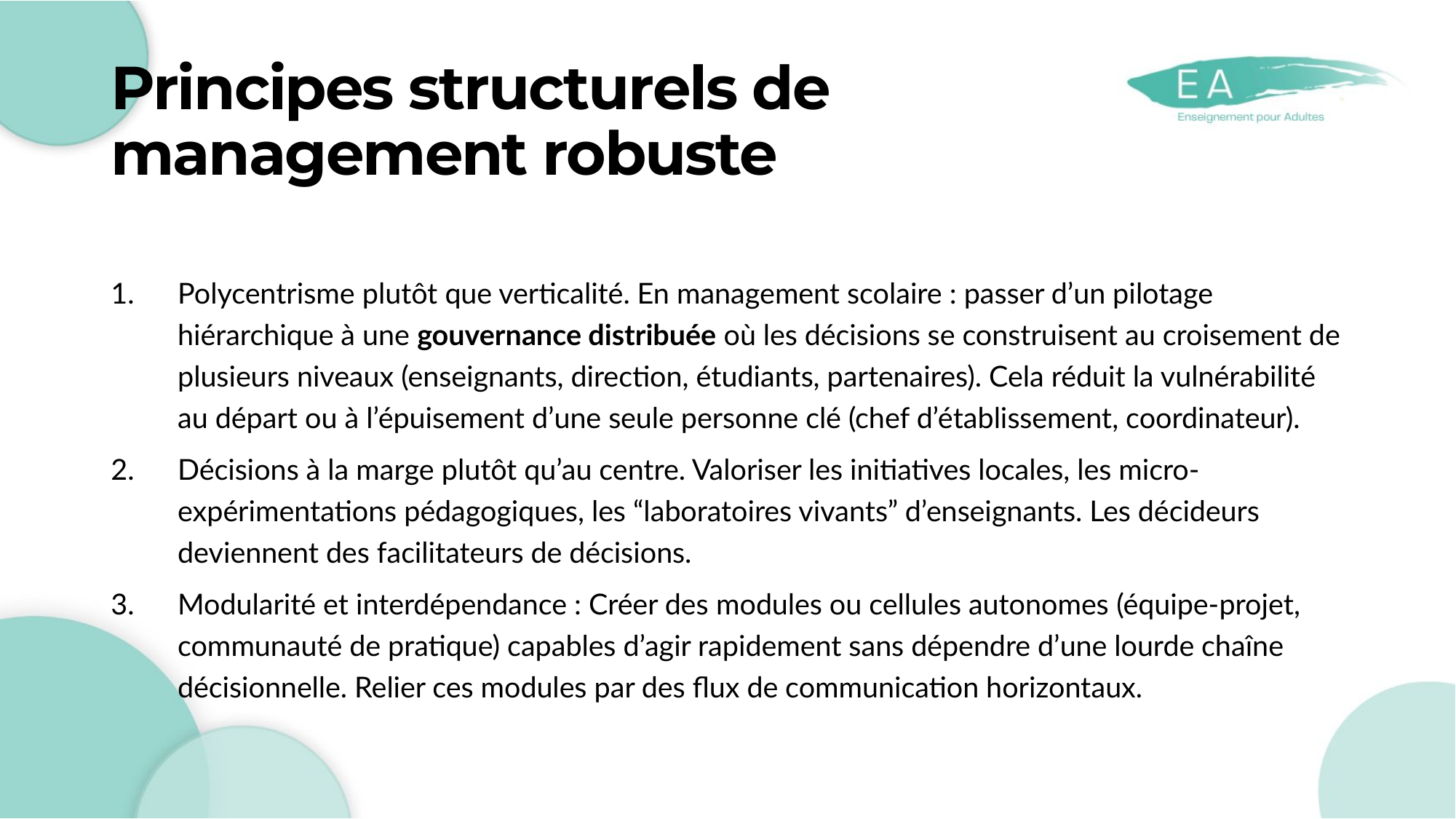

# Principes structurels de management robuste

Polycentrisme plutôt que verticalité. En management scolaire : passer d’un pilotage hiérarchique à une gouvernance distribuée où les décisions se construisent au croisement de plusieurs niveaux (enseignants, direction, étudiants, partenaires). Cela réduit la vulnérabilité au départ ou à l’épuisement d’une seule personne clé (chef d’établissement, coordinateur).
Décisions à la marge plutôt qu’au centre. Valoriser les initiatives locales, les micro-expérimentations pédagogiques, les “laboratoires vivants” d’enseignants. Les décideurs deviennent des facilitateurs de décisions.
Modularité et interdépendance : Créer des modules ou cellules autonomes (équipe-projet, communauté de pratique) capables d’agir rapidement sans dépendre d’une lourde chaîne décisionnelle. Relier ces modules par des flux de communication horizontaux.